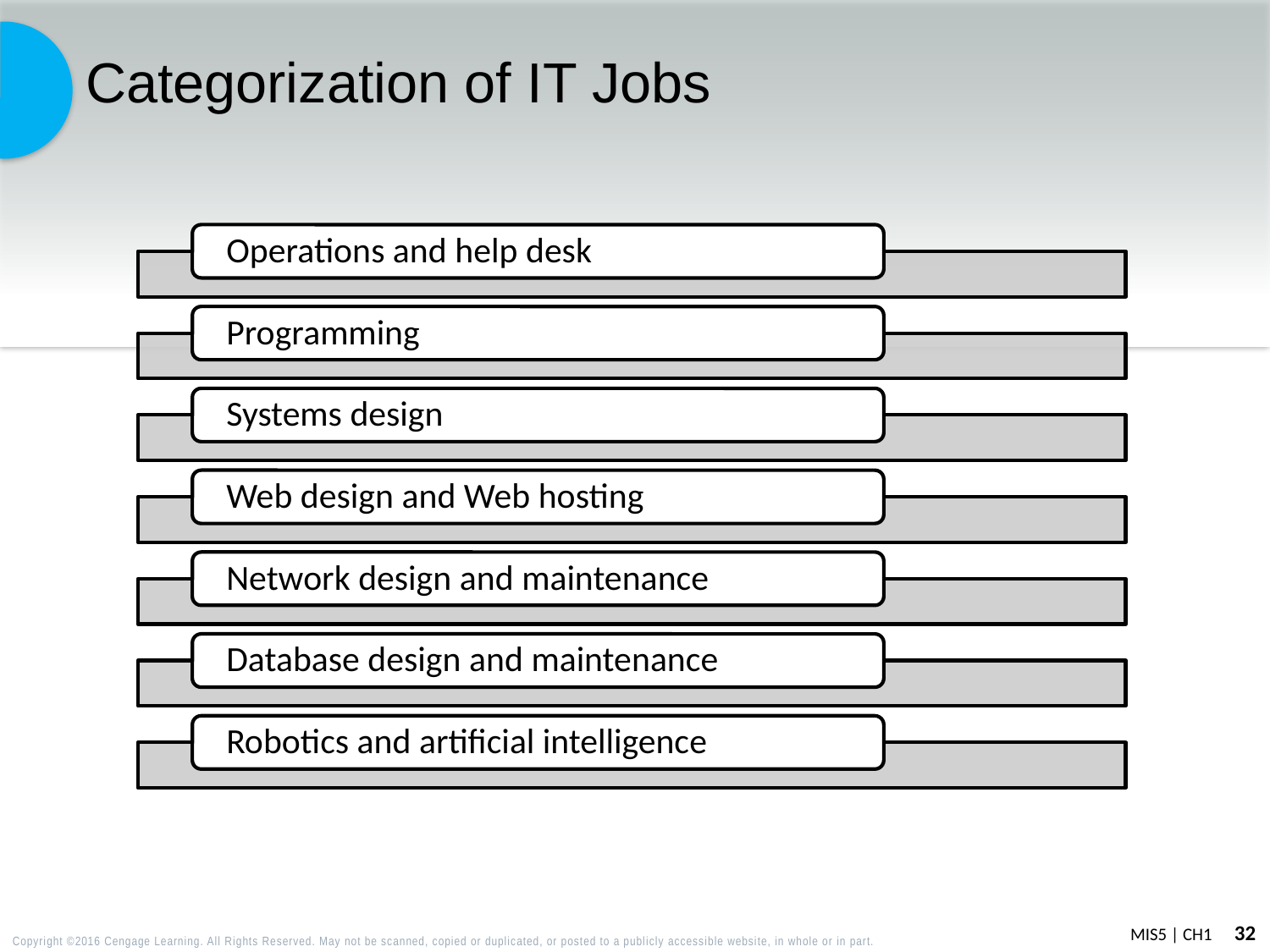

# Categorization of IT Jobs
Operations and help desk
Programming
Systems design
Web design and Web hosting
Network design and maintenance
Database design and maintenance
Robotics and artificial intelligence